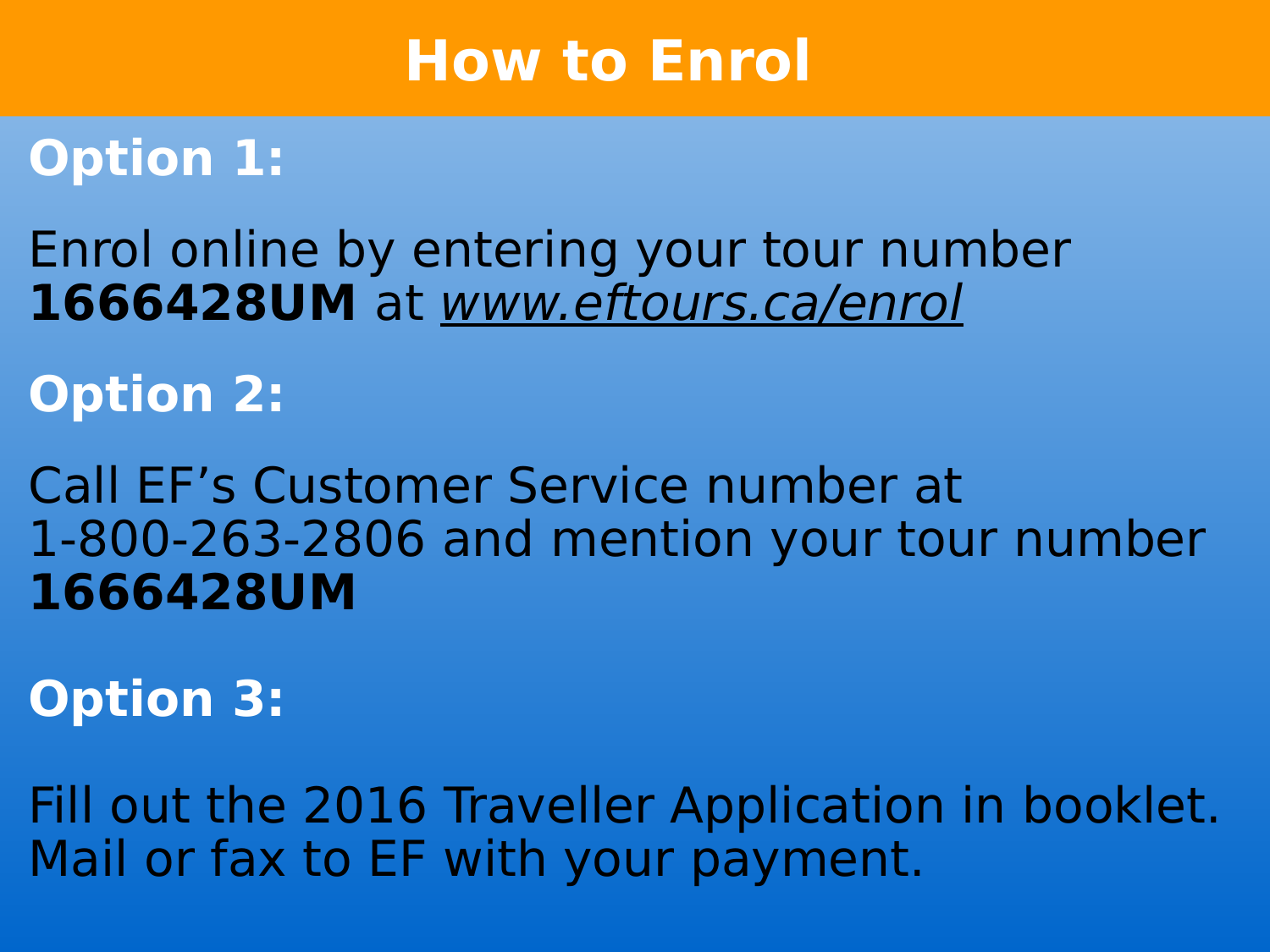

# How to Enrol
Option 1:

Enrol online by entering your tour number  1666428UM at www.eftours.ca/enrol

Option 2:

Call EF’s Customer Service number at
1-800-263-2806 and mention your tour number 1666428UM

Option 3:

Fill out the 2016 Traveller Application in booklet.  Mail or fax to EF with your payment.